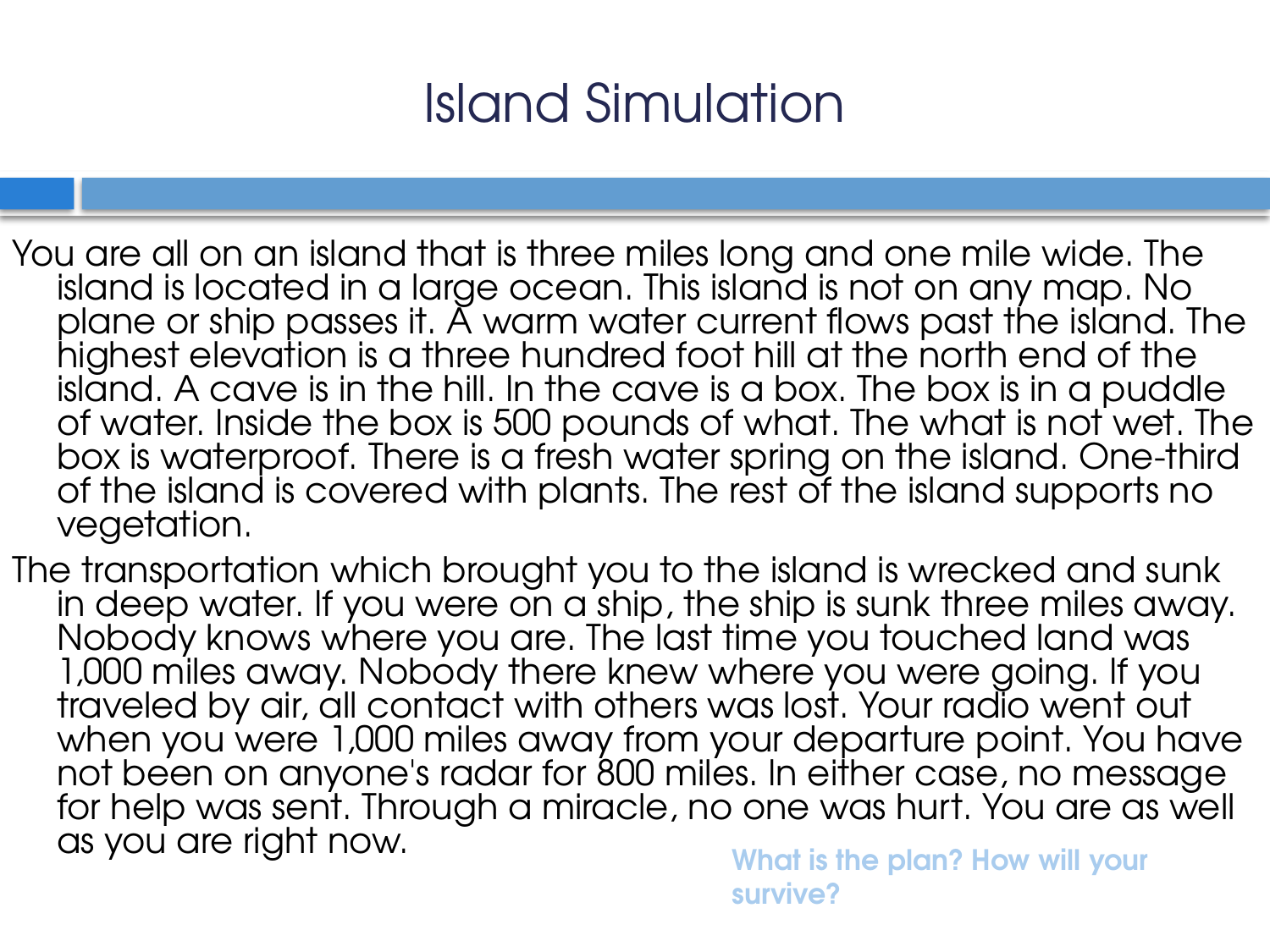

# Island Simulation
You are all on an island that is three miles long and one mile wide. The island is located in a large ocean. This island is not on any map. No plane or ship passes it. A warm water current flows past the island. The highest elevation is a three hundred foot hill at the north end of the island. A cave is in the hill. In the cave is a box. The box is in a puddle of water. Inside the box is 500 pounds of what. The what is not wet. The box is waterproof. There is a fresh water spring on the island. One-third of the island is covered with plants. The rest of the island supports no vegetation.
The transportation which brought you to the island is wrecked and sunk in deep water. If you were on a ship, the ship is sunk three miles away. Nobody knows where you are. The last time you touched land was 1,000 miles away. Nobody there knew where you were going. If you traveled by air, all contact with others was lost. Your radio went out when you were 1,000 miles away from your departure point. You have not been on anyone's radar for 800 miles. In either case, no message for help was sent. Through a miracle, no one was hurt. You are as well as you are right now.
What is the plan? How will your survive?